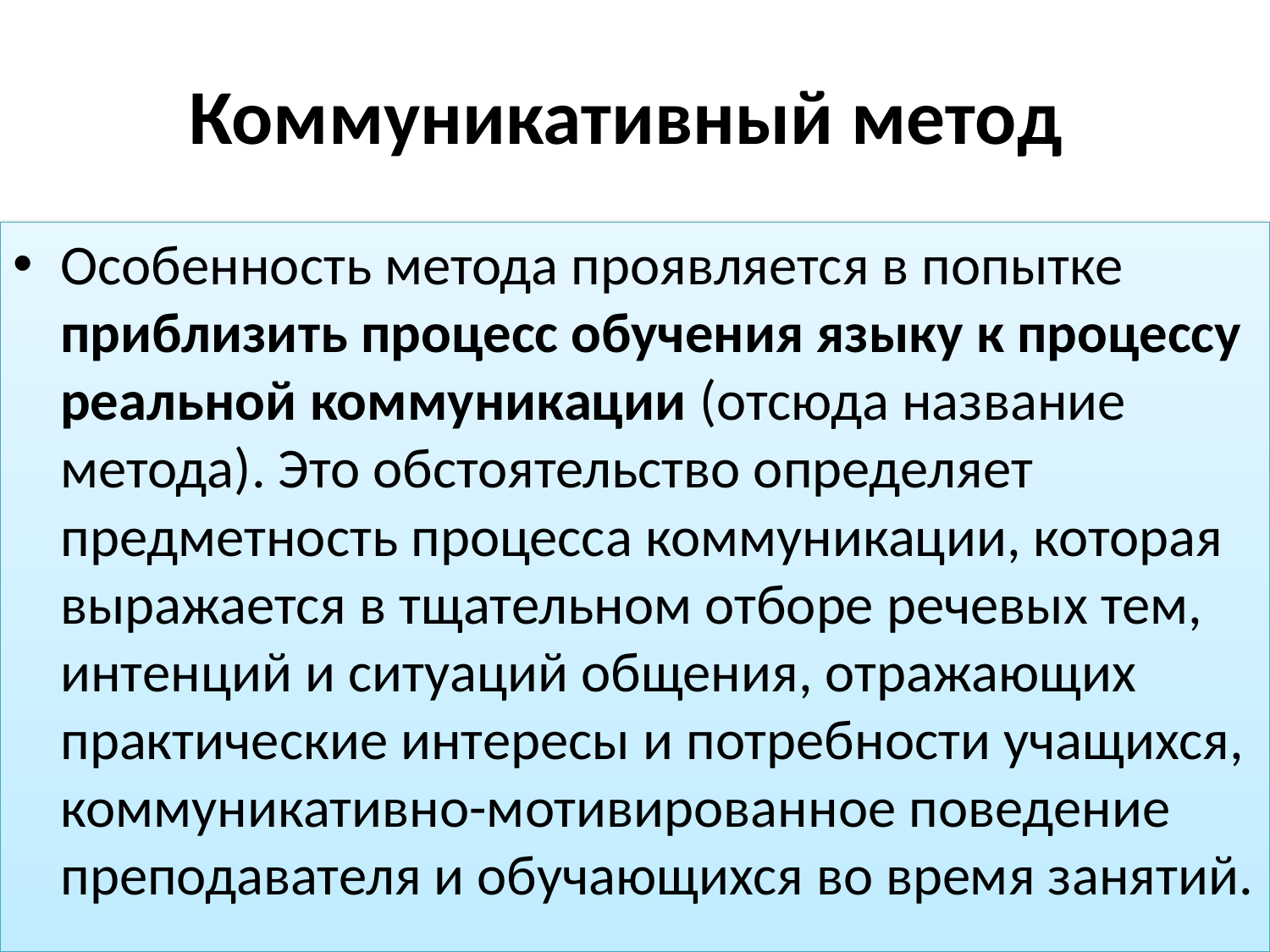

# Коммуникативный метод
Особенность метода проявляется в попытке приблизить процесс обучения языку к процессу реальной коммуникации (отсюда название метода). Это обстоятельство определяет предметность процесса коммуникации, которая выражается в тщательном отборе речевых тем, интенций и ситуаций общения, отражающих практические интересы и потребности учащихся, коммуникативно-мотивированное поведение преподавателя и обучающихся во время занятий.